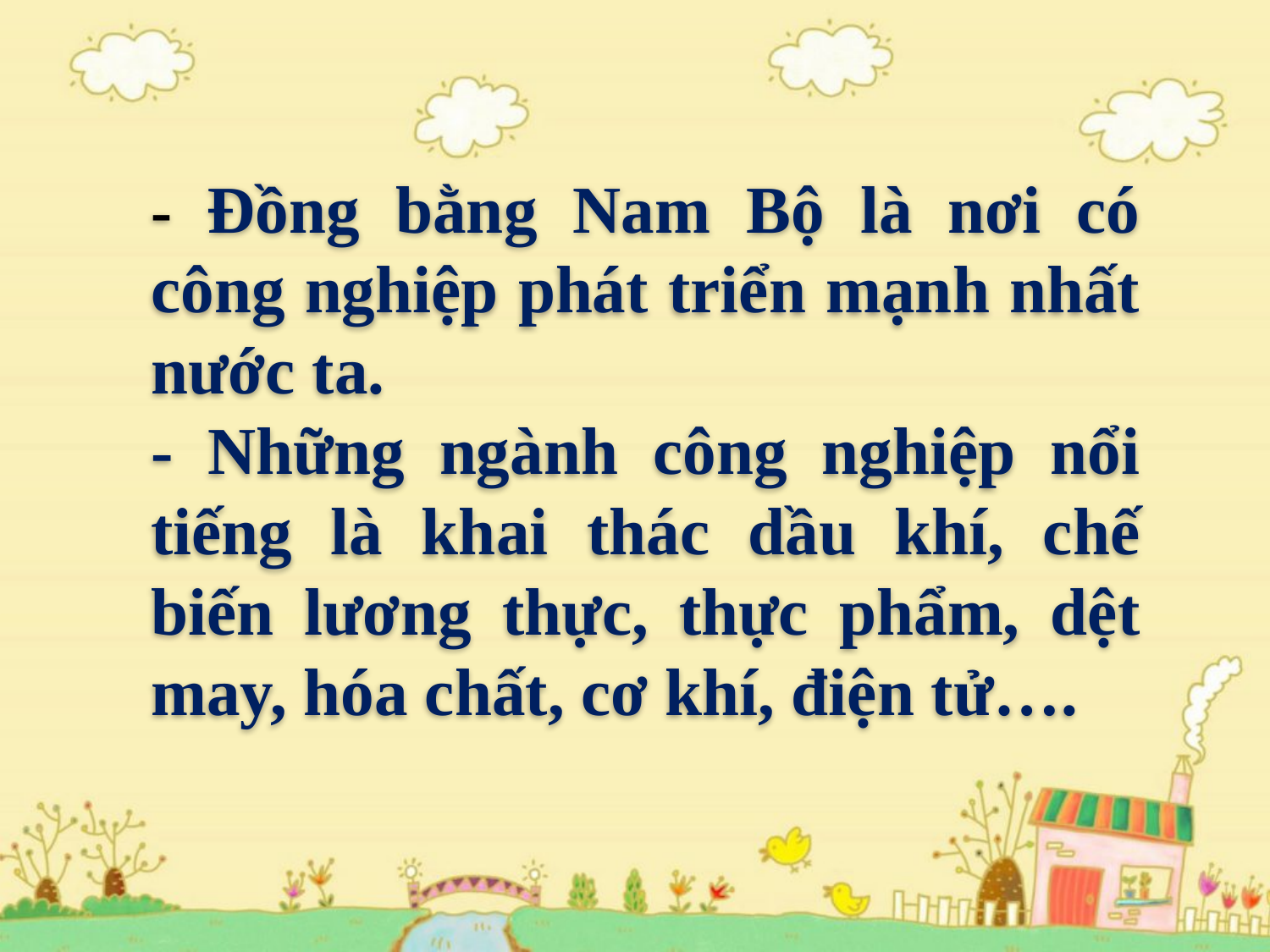

- Đồng bằng Nam Bộ là nơi có công nghiệp phát triển mạnh nhất nước ta.
- Những ngành công nghiệp nổi tiếng là khai thác dầu khí, chế biến lương thực, thực phẩm, dệt may, hóa chất, cơ khí, điện tử….